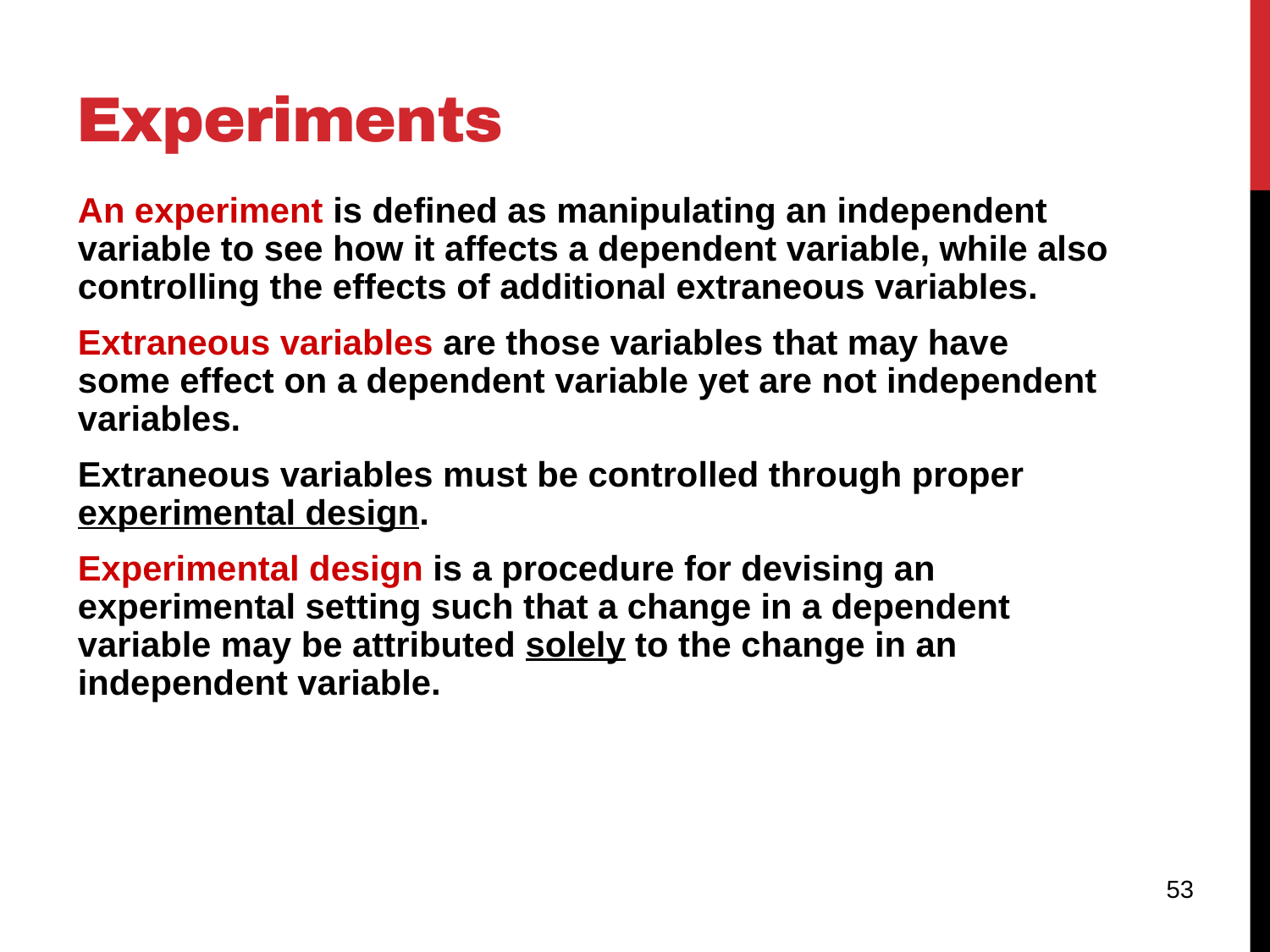

Experiments
An experiment is defined as manipulating an independent variable to see how it affects a dependent variable, while also controlling the effects of additional extraneous variables.
Extraneous variables are those variables that may have some effect on a dependent variable yet are not independent variables.
Extraneous variables must be controlled through proper experimental design.
Experimental design is a procedure for devising an experimental setting such that a change in a dependent variable may be attributed solely to the change in an independent variable.

53